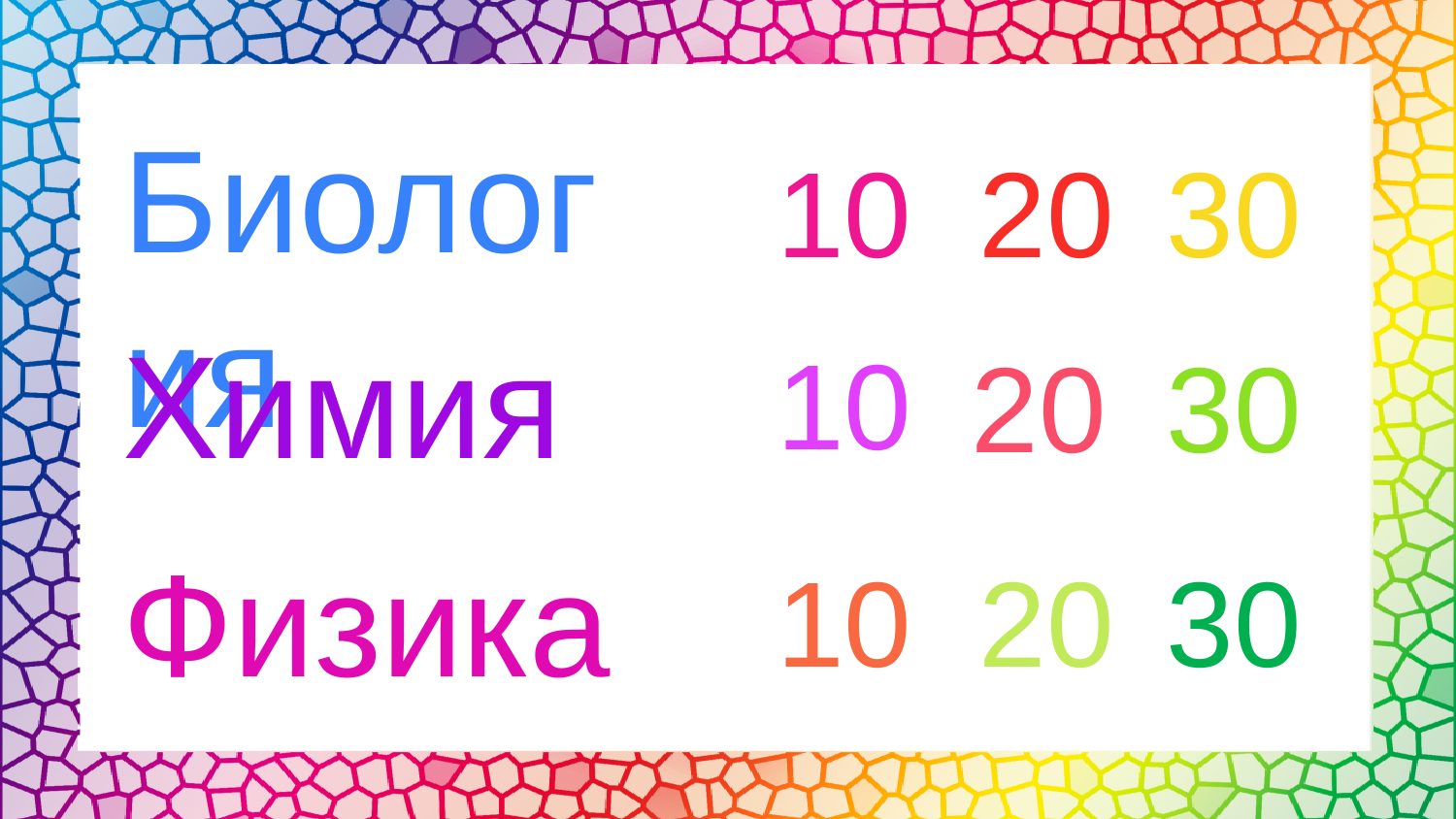

Биология
30
10
20
Химия
10
30
20
Физика
20
10
30